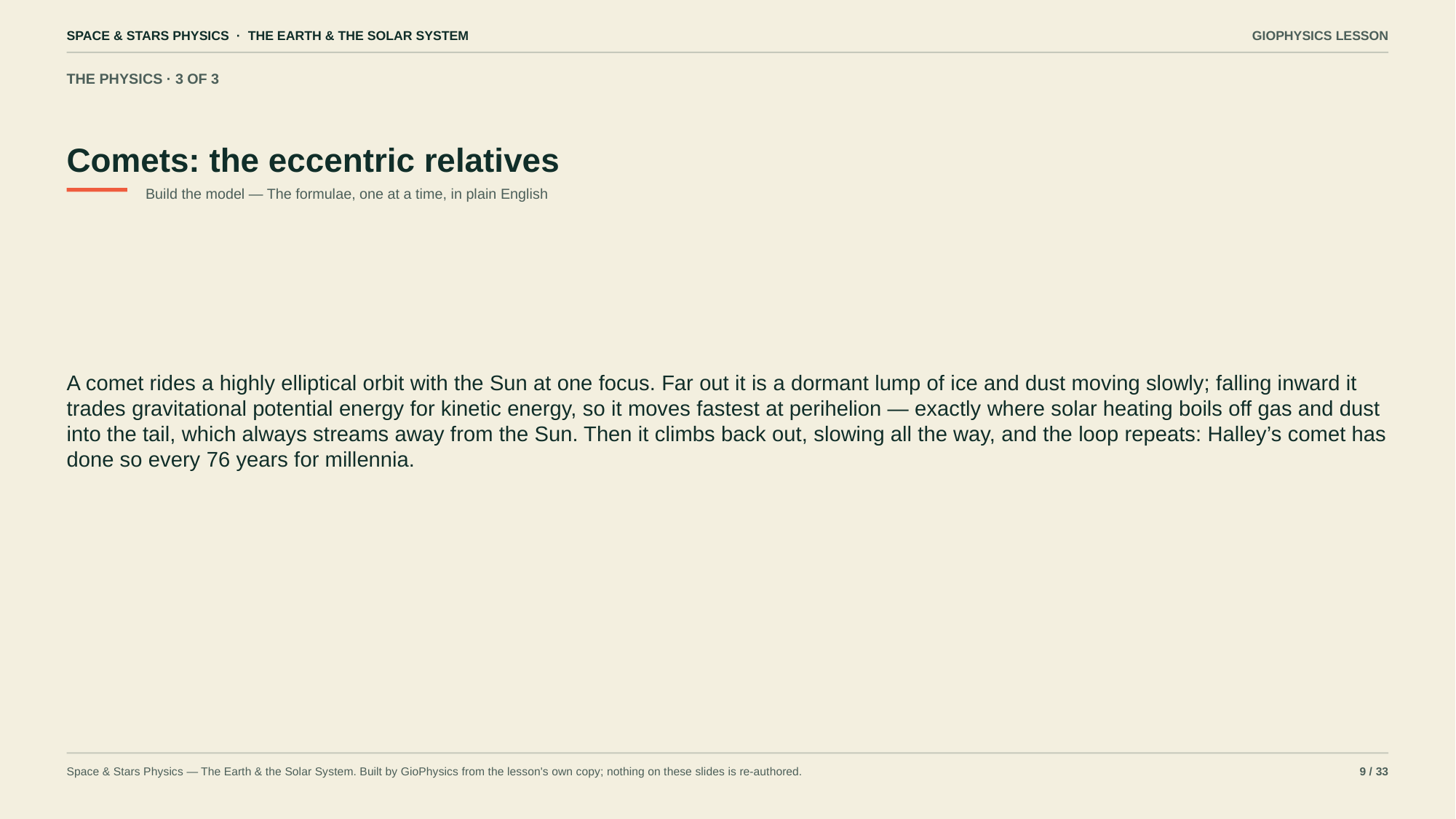

SPACE & STARS PHYSICS  ·  THE EARTH & THE SOLAR SYSTEM
GIOPHYSICS LESSON

THE PHYSICS · 3 OF 3
Comets: the eccentric relatives
Build the model — The formulae, one at a time, in plain English

A comet rides a highly elliptical orbit with the Sun at one focus. Far out it is a dormant lump of ice and dust moving slowly; falling inward it trades gravitational potential energy for kinetic energy, so it moves fastest at perihelion — exactly where solar heating boils off gas and dust into the tail, which always streams away from the Sun. Then it climbs back out, slowing all the way, and the loop repeats: Halley’s comet has done so every 76 years for millennia.

Space & Stars Physics — The Earth & the Solar System. Built by GioPhysics from the lesson's own copy; nothing on these slides is re-authored.
9 / 33